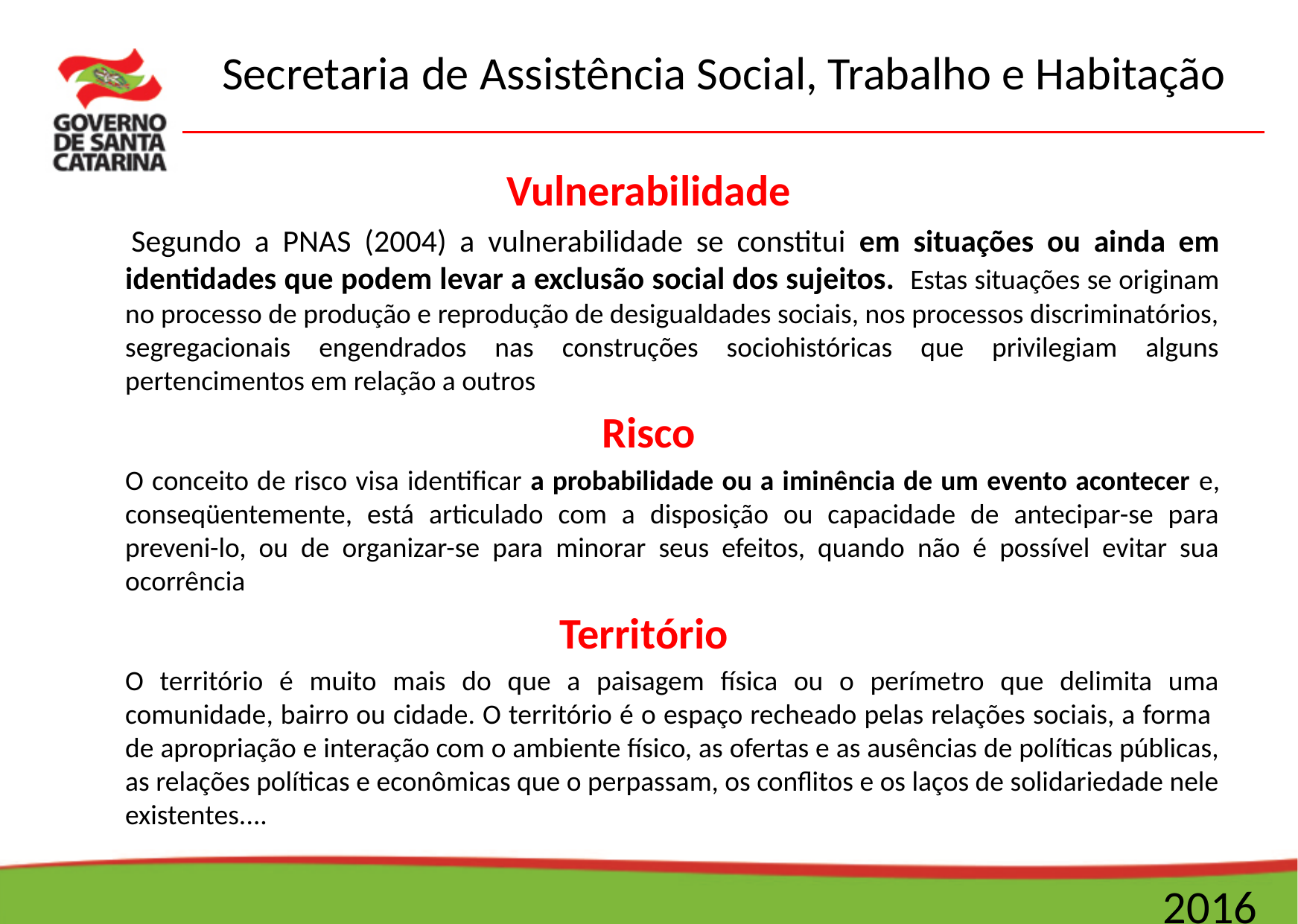

Vulnerabilidade
 	Segundo a PNAS (2004) a vulnerabilidade se constitui em situações ou ainda em identidades que podem levar a exclusão social dos sujeitos.  Estas situações se originam no processo de produção e reprodução de desigualdades sociais, nos processos discriminatórios, segregacionais engendrados nas construções sociohistóricas que privilegiam alguns pertencimentos em relação a outros
Risco
	O conceito de risco visa identificar a probabilidade ou a iminência de um evento acontecer e, conseqüentemente, está articulado com a disposição ou capacidade de antecipar-se para preveni-lo, ou de organizar-se para minorar seus efeitos, quando não é possível evitar sua ocorrência
Território
	O território é muito mais do que a paisagem física ou o perímetro que delimita uma comunidade, bairro ou cidade. O território é o espaço recheado pelas relações sociais, a forma  de apropriação e interação com o ambiente físico, as ofertas e as ausências de políticas públicas, as relações políticas e econômicas que o perpassam, os conflitos e os laços de solidariedade nele existentes....